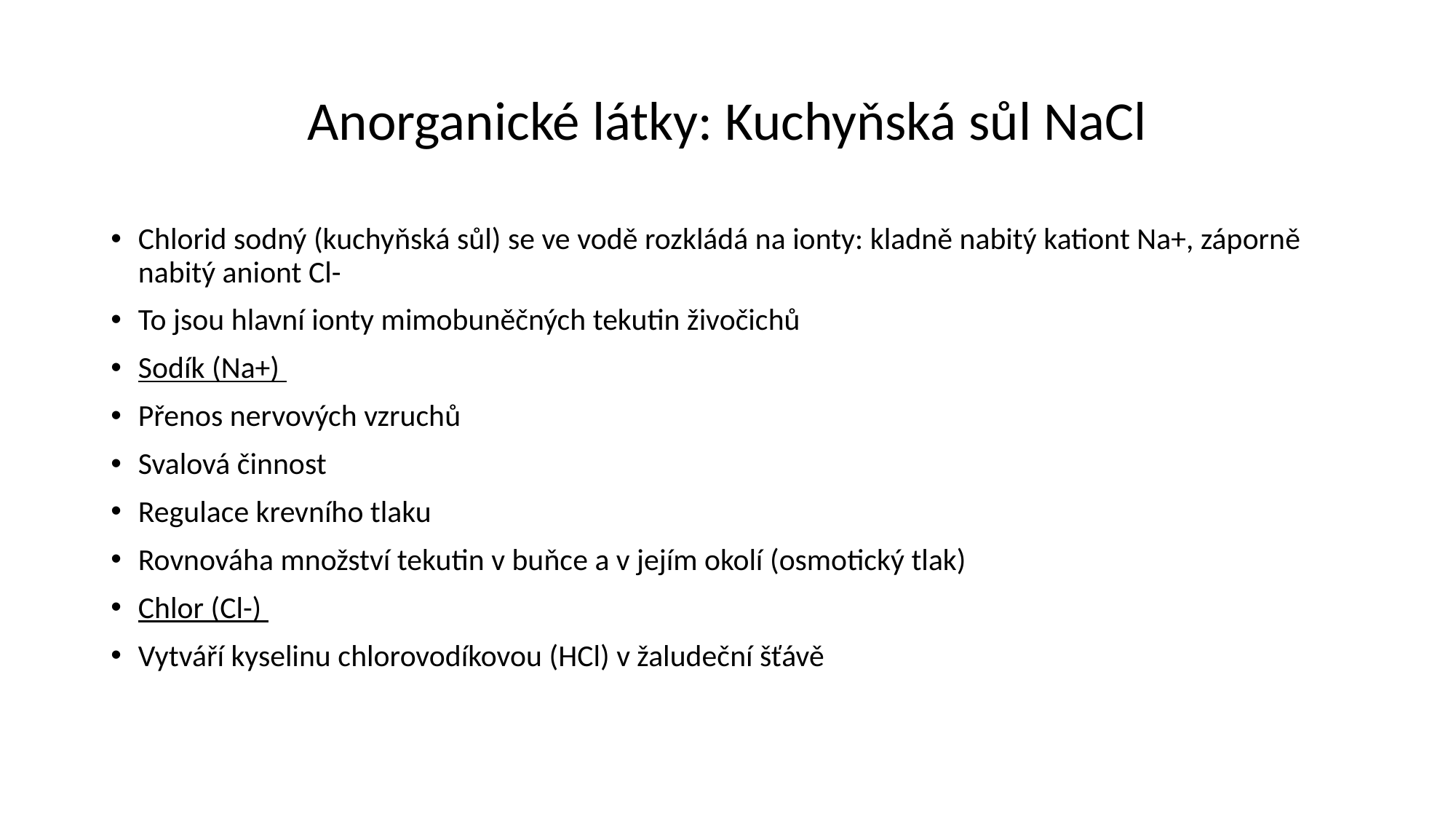

# Anorganické látky: Kuchyňská sůl NaCl
Chlorid sodný (kuchyňská sůl) se ve vodě rozkládá na ionty: kladně nabitý kationt Na+, záporně nabitý aniont Cl-
To jsou hlavní ionty mimobuněčných tekutin živočichů
Sodík (Na+)
Přenos nervových vzruchů
Svalová činnost
Regulace krevního tlaku
Rovnováha množství tekutin v buňce a v jejím okolí (osmotický tlak)
Chlor (Cl-)
Vytváří kyselinu chlorovodíkovou (HCl) v žaludeční šťávě